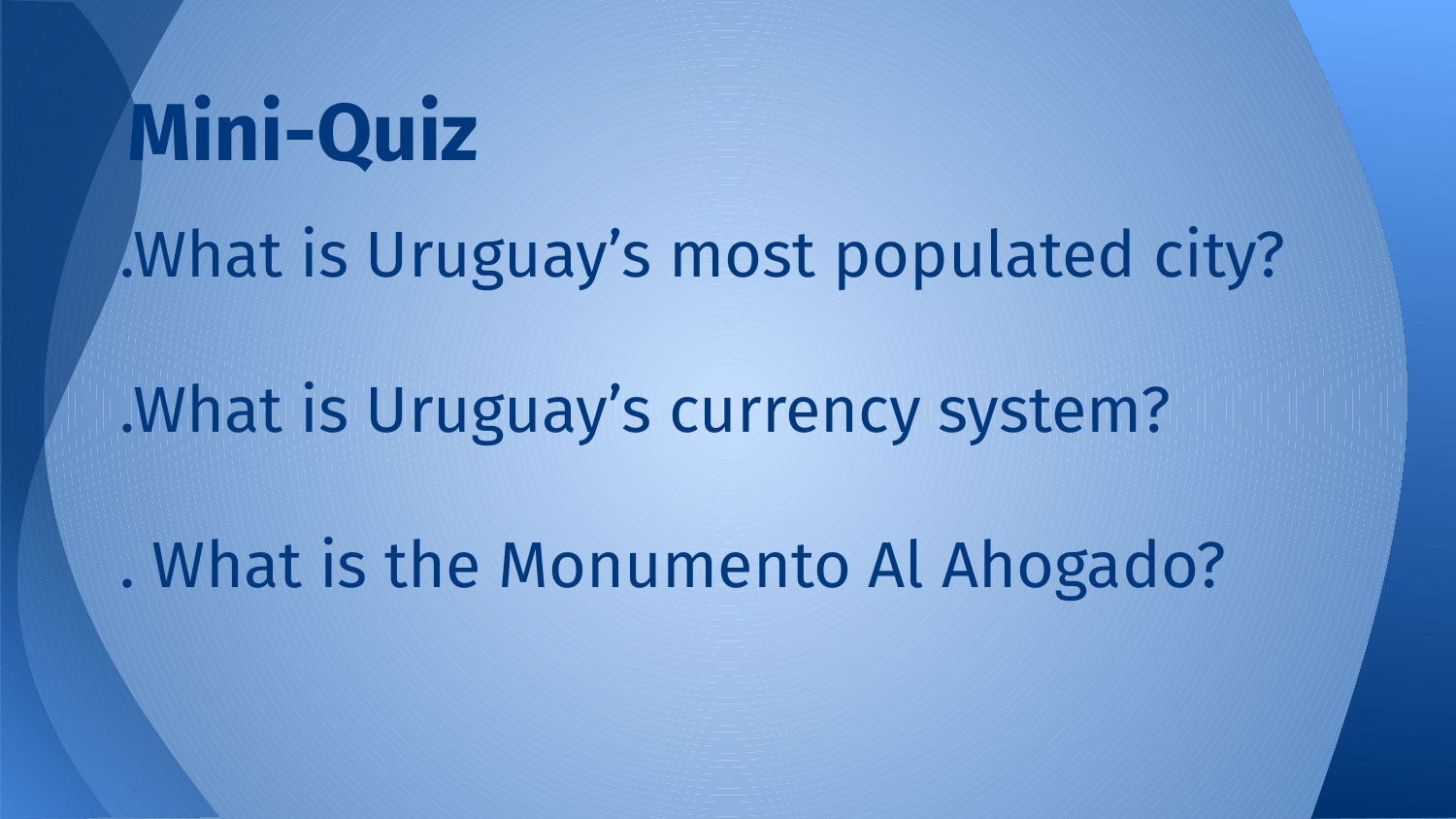

# Mini-Quiz
.What is Uruguay’s most populated city?

.What is Uruguay’s currency system?

. What is the Monumento Al Ahogado?